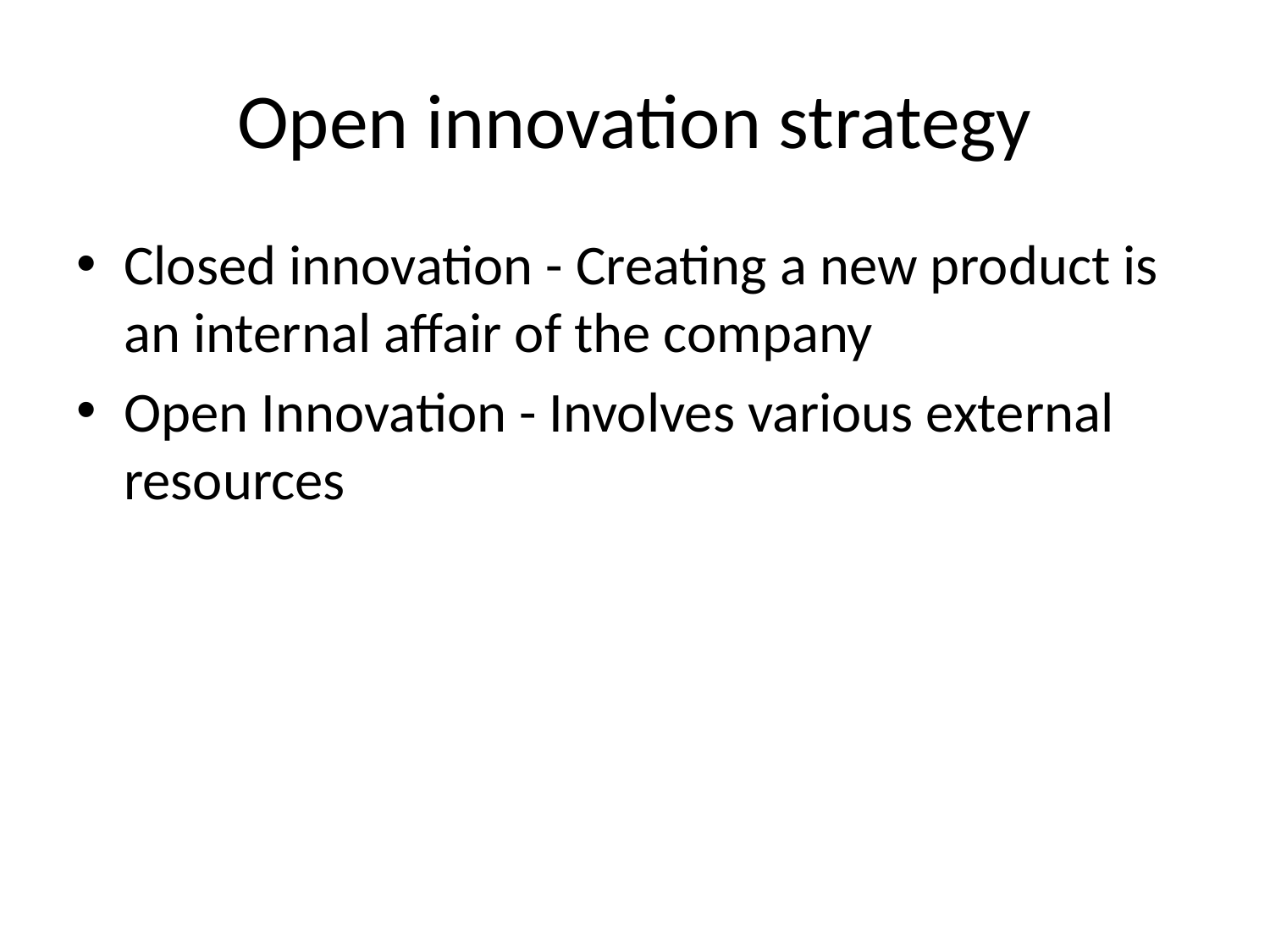

# Open innovation strategy
Closed innovation - Creating a new product is an internal affair of the company
Open Innovation - Involves various external resources